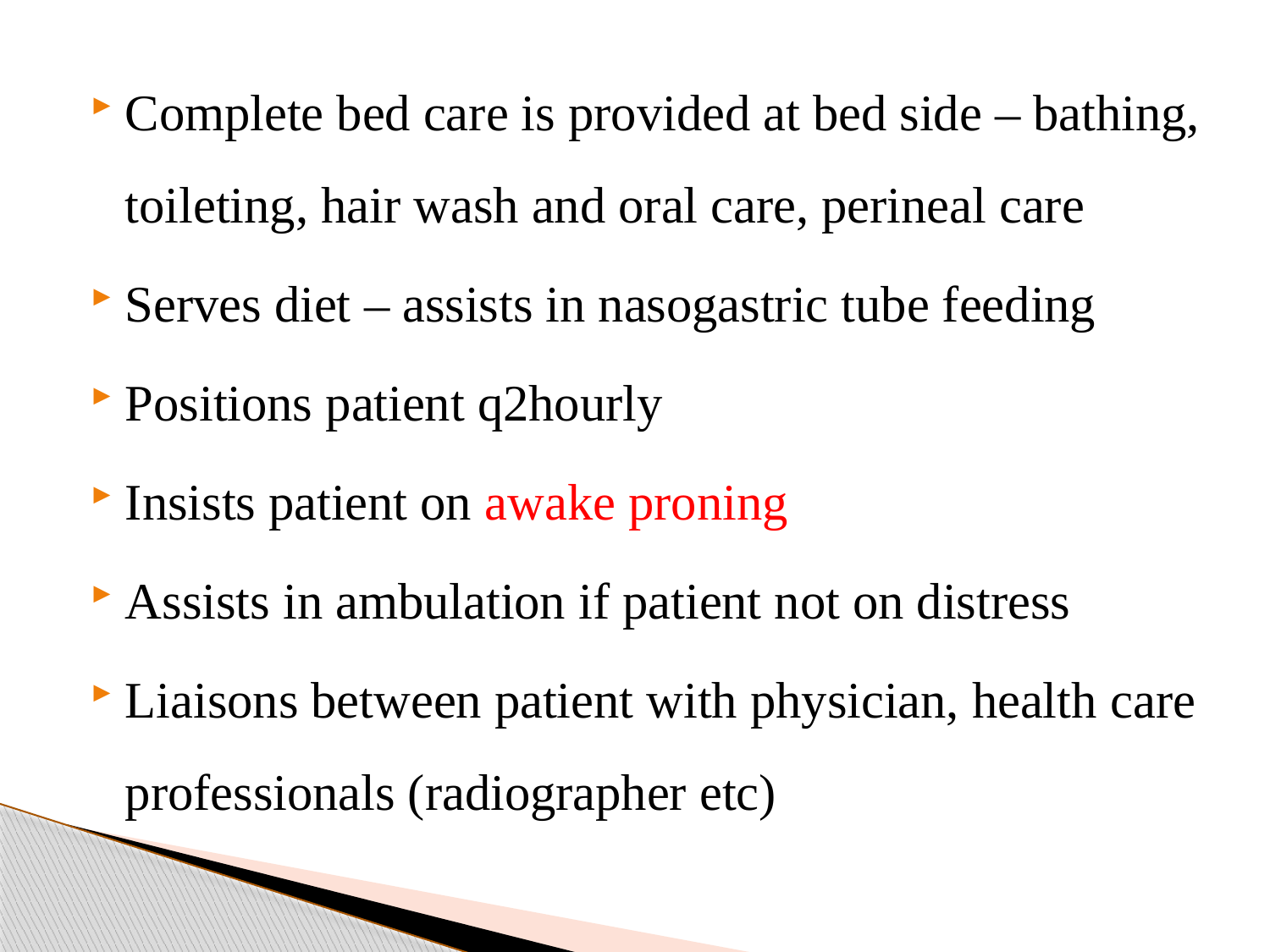

Complete bed care is provided at bed side – bathing, toileting, hair wash and oral care, perineal care
Serves diet – assists in nasogastric tube feeding
Positions patient q2hourly
Insists patient on awake proning
Assists in ambulation if patient not on distress
Liaisons between patient with physician, health 	care professionals (radiographer etc)